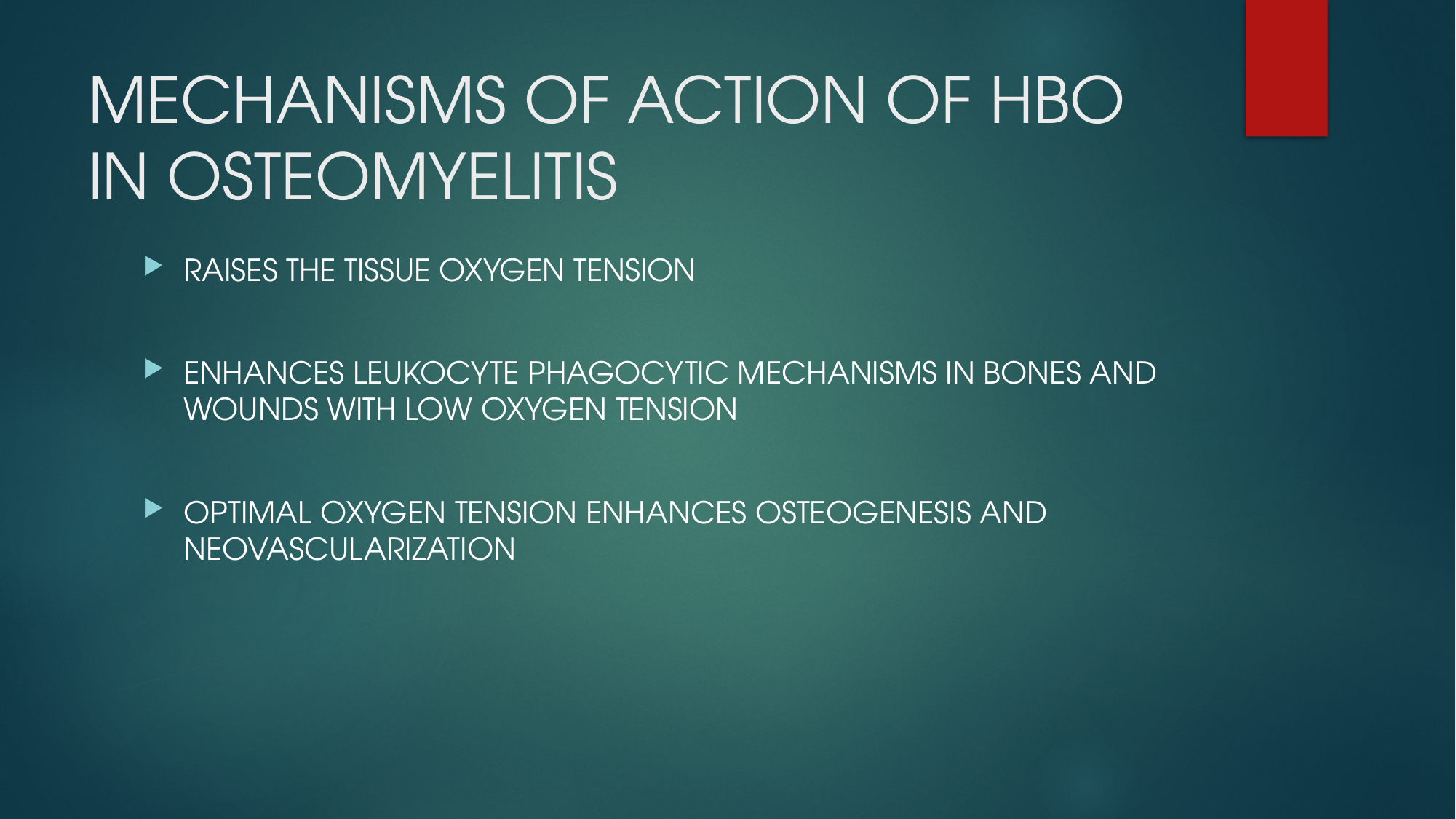

# MECHANISMS OF ACTION OF HBO IN OSTEOMYELITIS
RAISES THE TISSUE OXYGEN TENSION

ENHANCES LEUKOCYTE PHAGOCYTIC MECHANISMS IN BONES AND WOUNDS WITH LOW OXYGEN TENSION

OPTIMAL OXYGEN TENSION ENHANCES OSTEOGENESIS AND NEOVASCULARIZATION